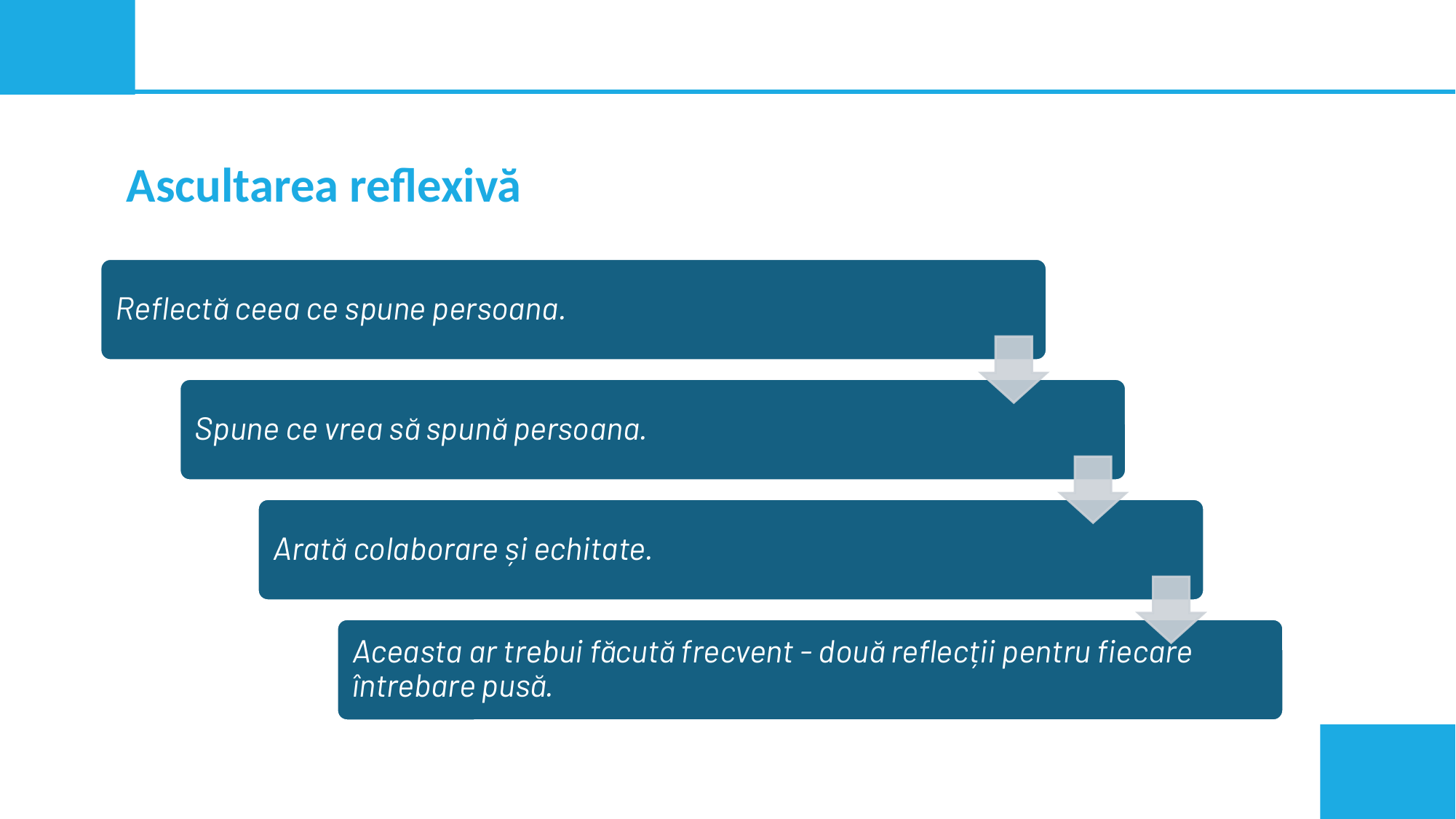

Ascultarea reflexivă
Reflectă ceea ce spune persoana.
Spune ce vrea să spună persoana.
Arată colaborare și echitate.
Aceasta ar trebui făcută frecvent - două reflecții pentru fiecare întrebare pusă.